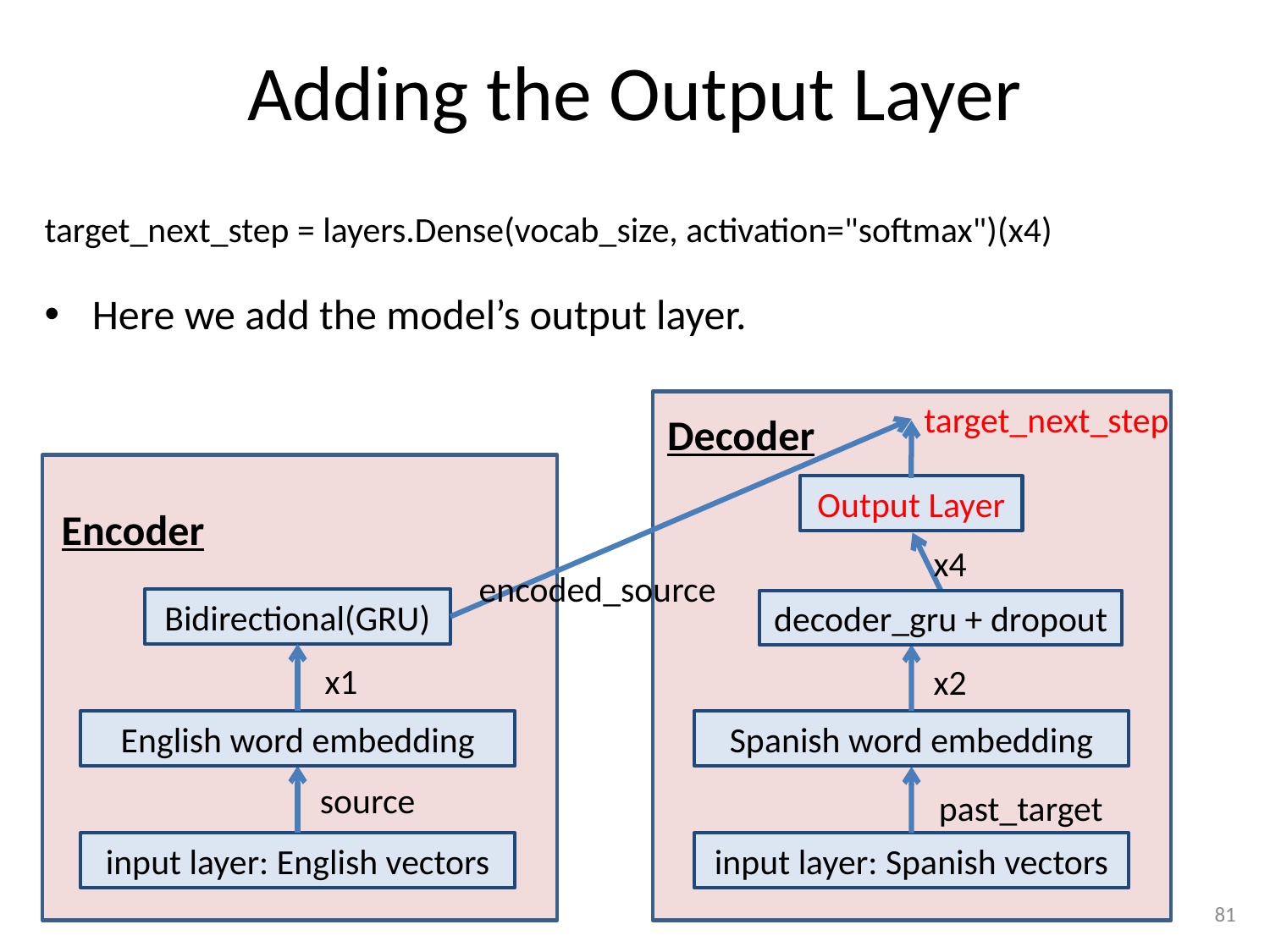

# Adding the Output Layer
target_next_step = layers.Dense(vocab_size, activation="softmax")(x4)

Here we add the model’s output layer.

target_next_step
Decoder

Output Layer
Encoder
x4
encoded_source
Bidirectional(GRU)
decoder_gru + dropout
x1
x2
English word embedding
Spanish word embedding
source
past_target
input layer: English vectors
input layer: Spanish vectors
81